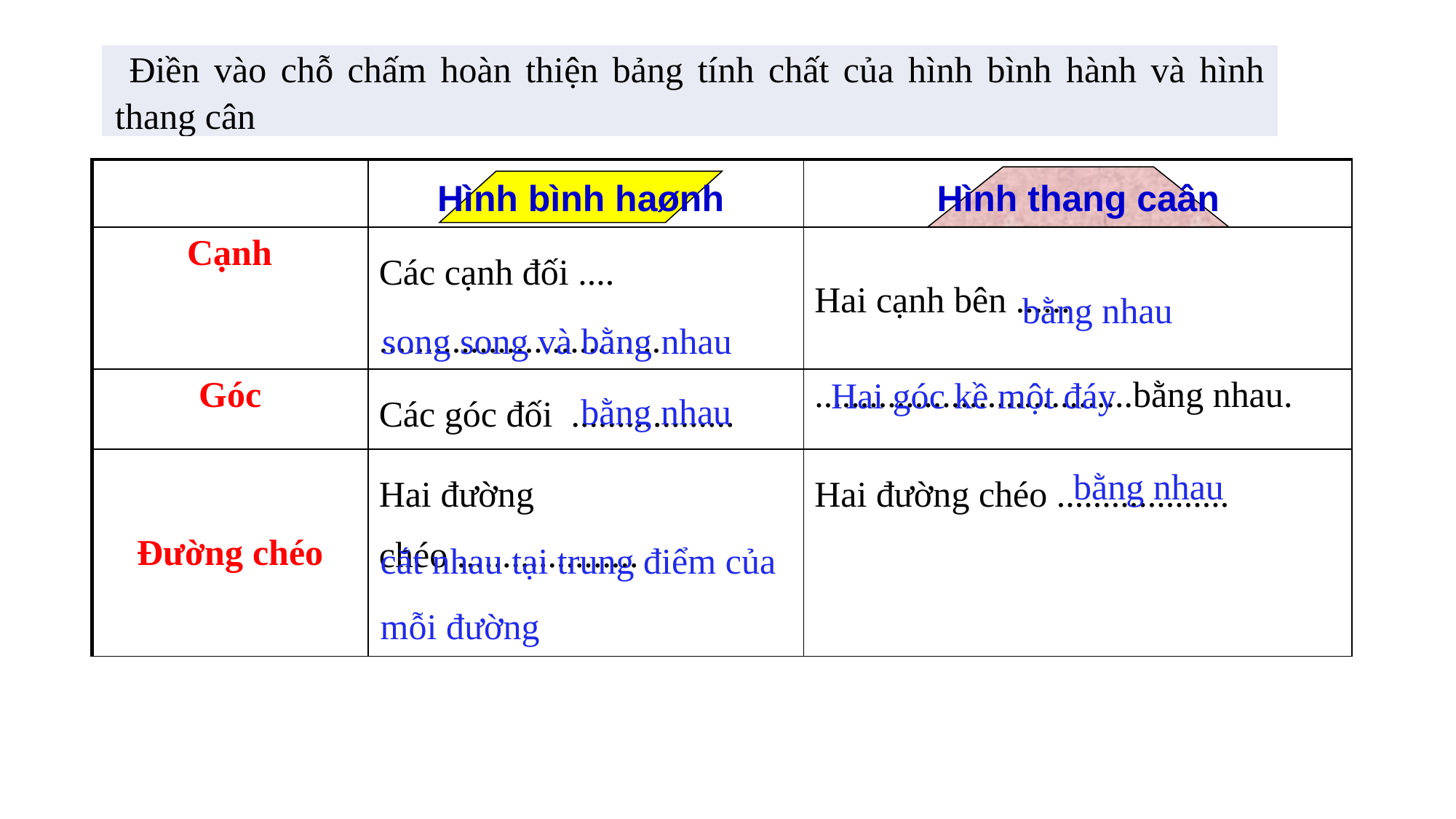

| Điền vào chỗ chấm hoàn thiện bảng tính chất của hình bình hành và hình thang cân |
| --- |
|  |  |  |
| --- | --- | --- |
| Cạnh | Các cạnh đối .... ............................... | Hai cạnh bên ...... |
| Góc | Các góc đối .................. | ...................................bằng nhau. |
| Đường chéo | Hai đường chéo .................... | Hai đường chéo ................... |
Hình thang caân
Hình bình haønh
bằng nhau
song song và bằng nhau
Hai góc kề một đáy
bằng nhau
bằng nhau
cắt nhau tại trung điểm của mỗi đường